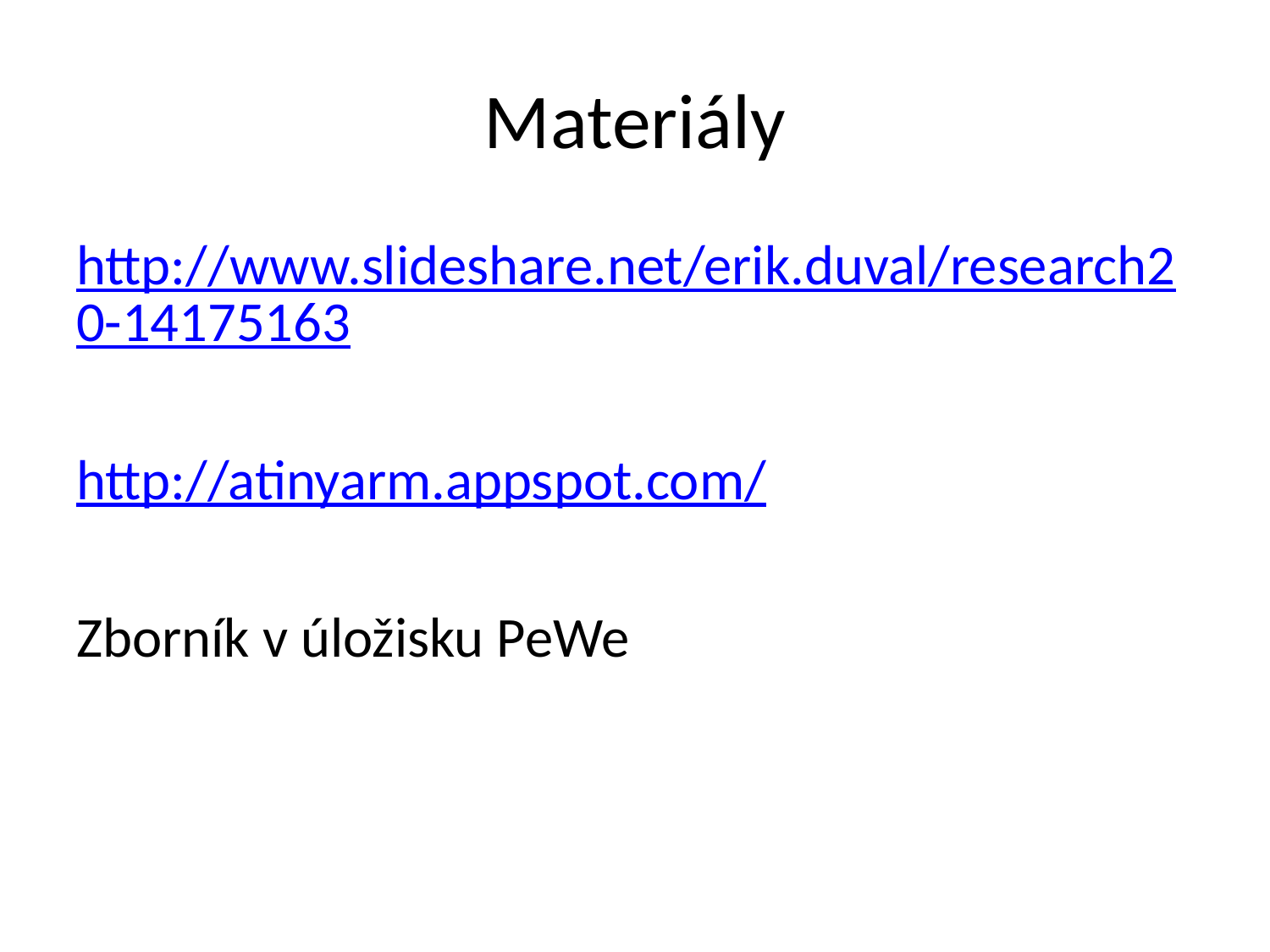

# Materiály
http://www.slideshare.net/erik.duval/research20-14175163

http://atinyarm.appspot.com/

Zborník v úložisku PeWe